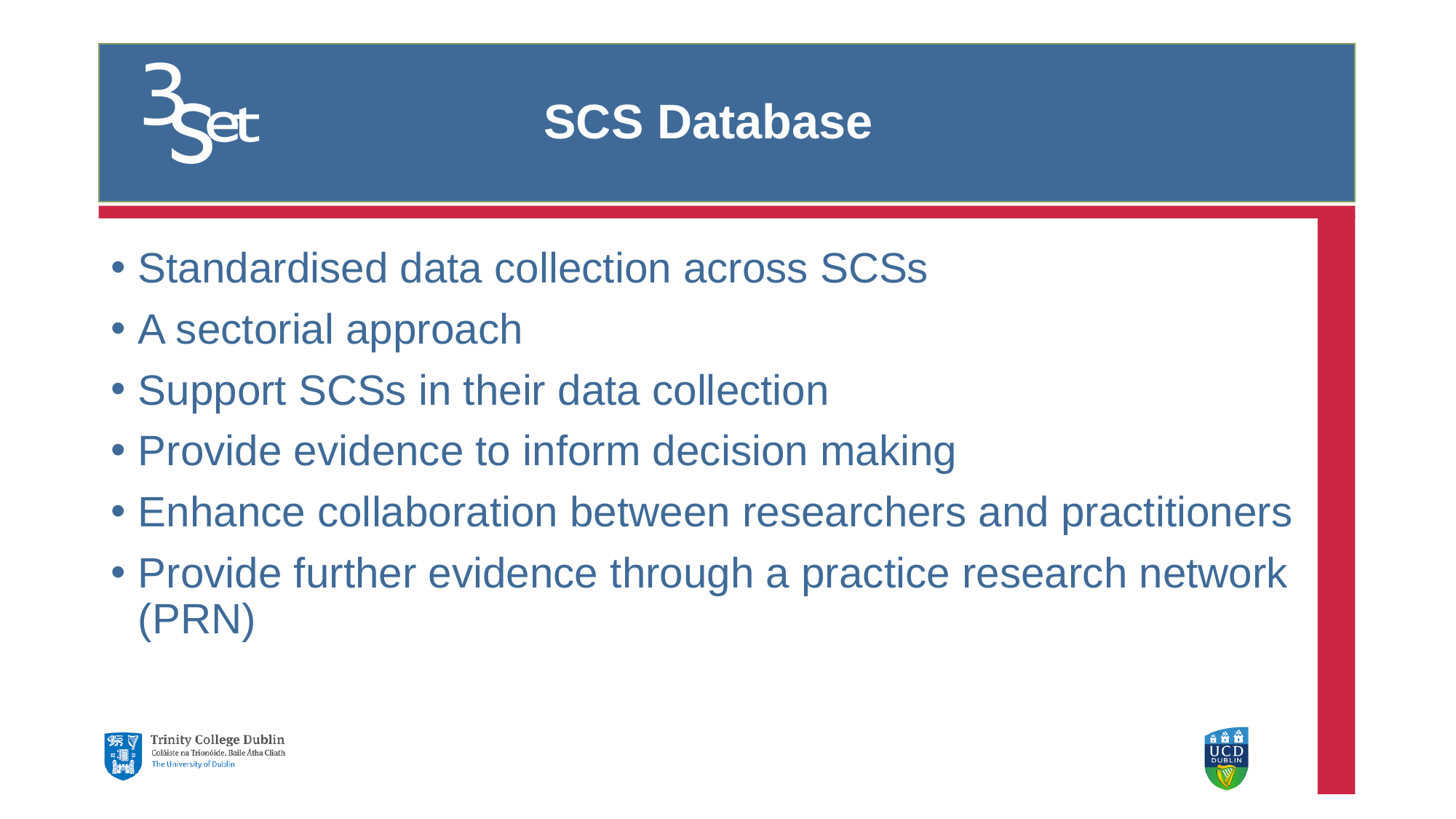

# SCS Database
Standardised data collection across SCSs
A sectorial approach
Support SCSs in their data collection
Provide evidence to inform decision making
Enhance collaboration between researchers and practitioners
Provide further evidence through a practice research network (PRN)